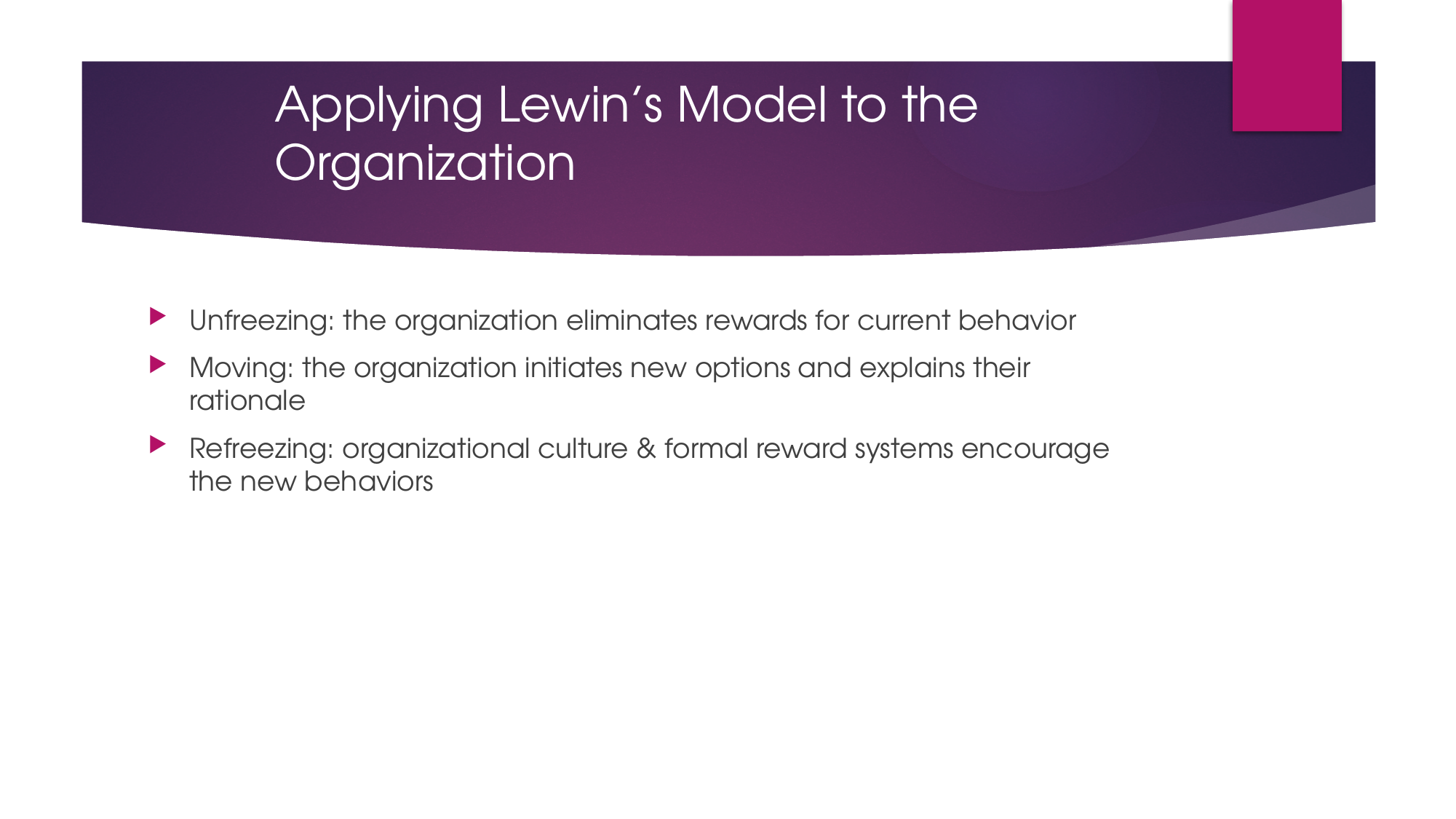

# Applying Lewin’s Model to the Organization
Unfreezing: the organization eliminates rewards for current behavior
Moving: the organization initiates new options and explains their rationale
Refreezing: organizational culture & formal reward systems encourage the new behaviors